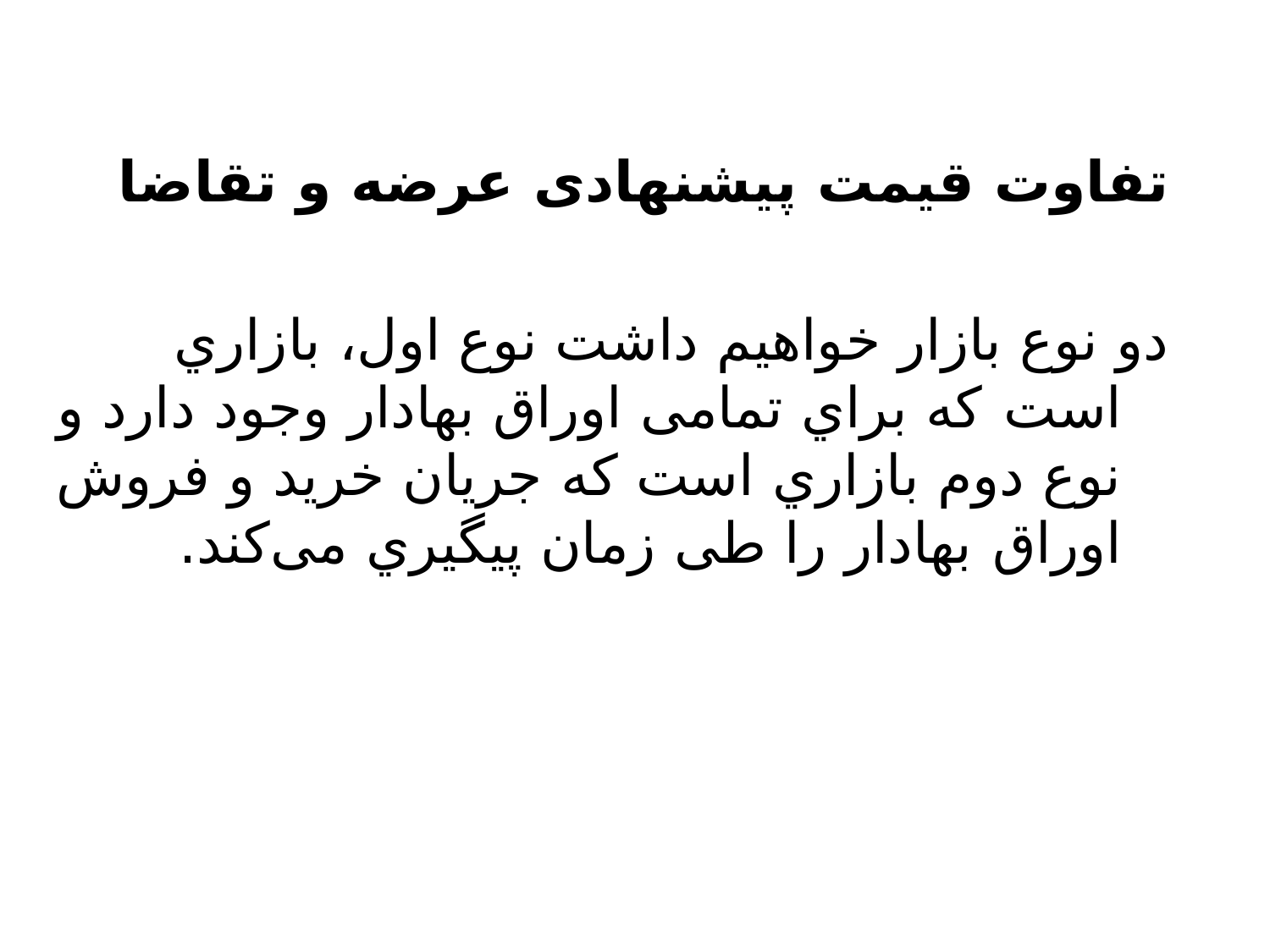

تفاوت قیمت پیشنهادی عرضه و تقاضا

دو نوع بازار خواهیم داشت نوع اول، بازاري است که براي تمامی اوراق بهادار وجود دارد و نوع دوم بازاري است که جریان خرید و فروش اوراق بهادار را طی زمان پیگیري می‌کند.